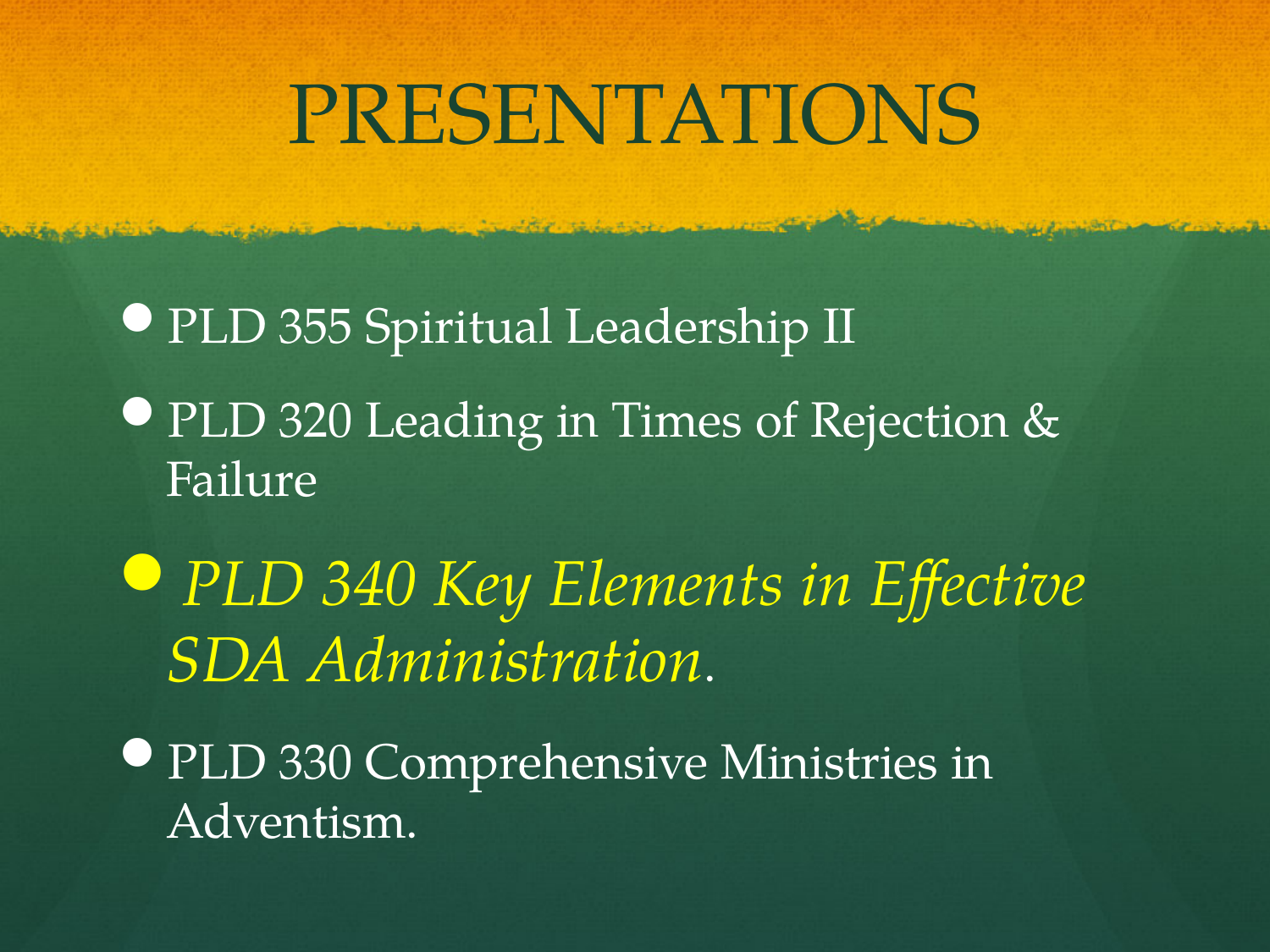

# PRESENTATIONS
PLD 355 Spiritual Leadership II
PLD 320 Leading in Times of Rejection & Failure
PLD 340 Key Elements in Effective SDA Administration.
PLD 330 Comprehensive Ministries in Adventism.